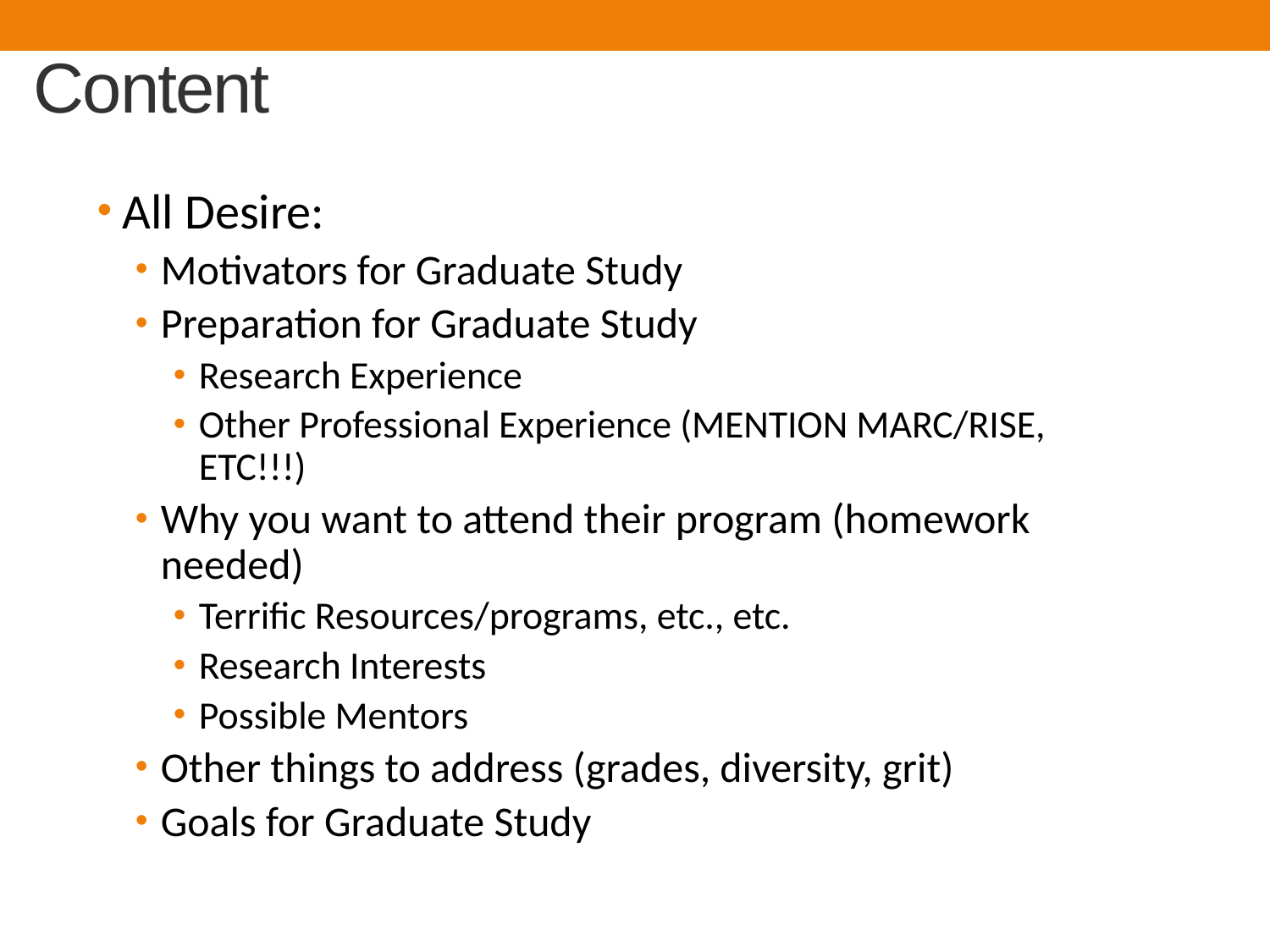

# Content
All Desire:
Motivators for Graduate Study
Preparation for Graduate Study
Research Experience
Other Professional Experience (MENTION MARC/RISE, ETC!!!)
Why you want to attend their program (homework needed)
Terrific Resources/programs, etc., etc.
Research Interests
Possible Mentors
Other things to address (grades, diversity, grit)
Goals for Graduate Study